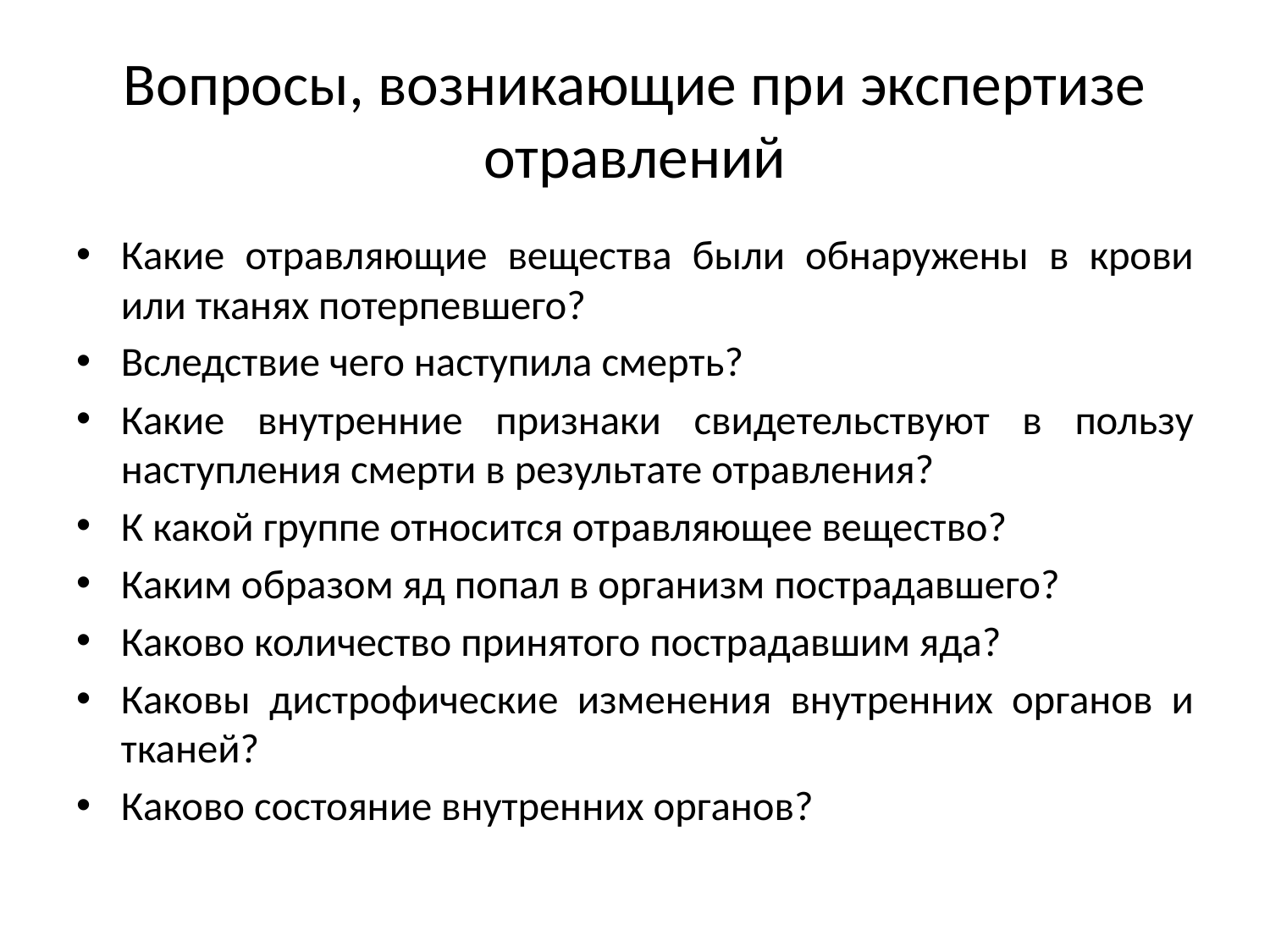

# Вопросы, возникающие при экспертизе отравлений
Какие отравляющие вещества были обнаружены в крови или тканях потерпевшего?
Вследствие чего наступила смерть?
Какие внутренние признаки свидетельствуют в пользу наступления смерти в результате отравления?
К какой группе относится отравляющее вещество?
Каким образом яд попал в организм пострадавшего?
Каково количество принятого пострадавшим яда?
Каковы дистрофические изменения внутренних органов и тканей?
Каково состояние внутренних органов?